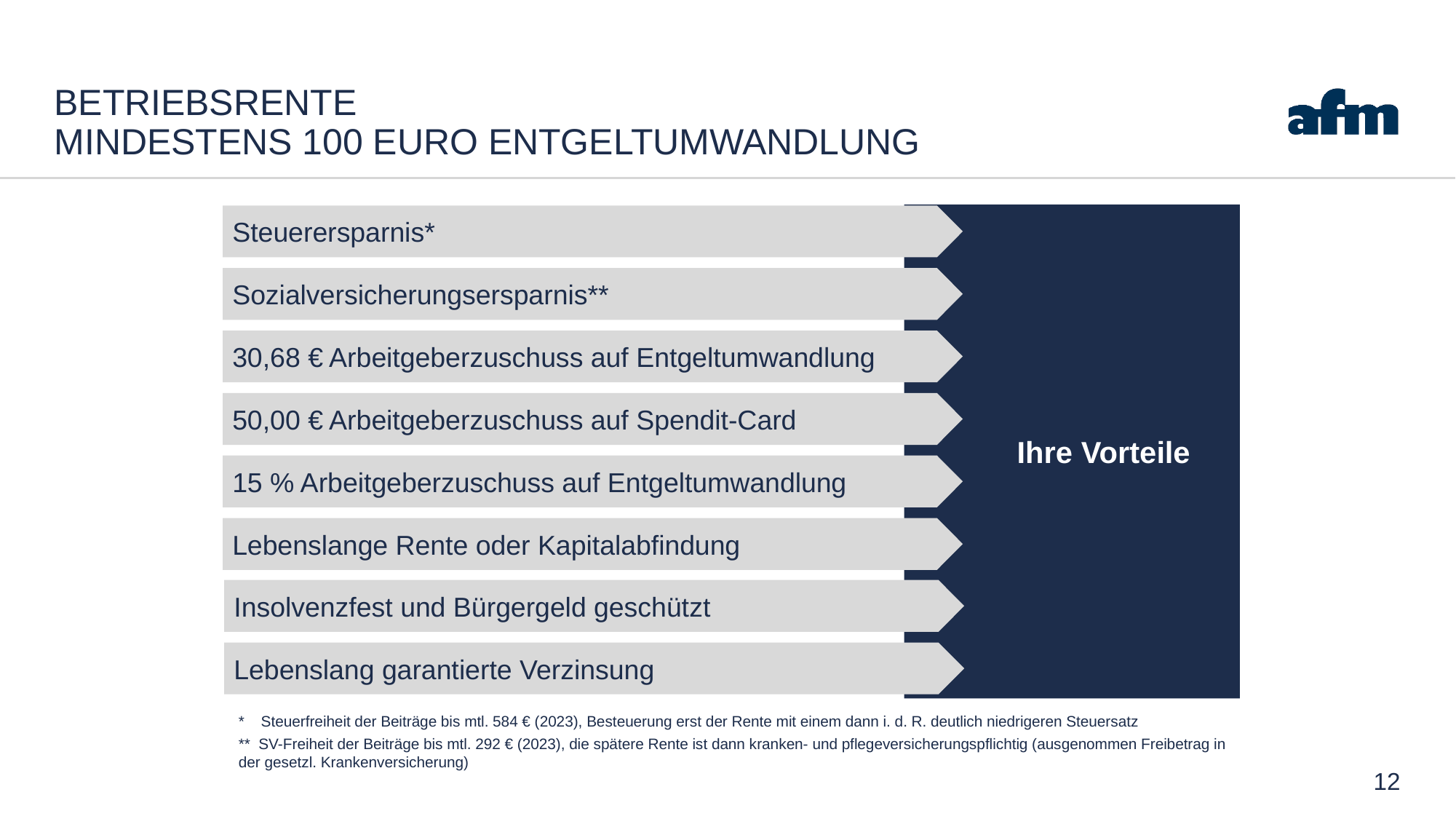

# BETRIEBSRENTE Mindestens 100 EURO ENTGELTUMWANDLUNG
Ihre Vorteile
Steuerersparnis*
Sozialversicherungsersparnis**
30,68 € Arbeitgeberzuschuss auf Entgeltumwandlung
50,00 € Arbeitgeberzuschuss auf Spendit-Card
15 % Arbeitgeberzuschuss auf Entgeltumwandlung
Lebenslange Rente oder Kapitalabfindung
Insolvenzfest und Bürgergeld geschützt
Lebenslang garantierte Verzinsung
*    Steuerfreiheit der Beiträge bis mtl. 584 € (2023), Besteuerung erst der Rente mit einem dann i. d. R. deutlich niedrigeren Steuersatz
**  SV-Freiheit der Beiträge bis mtl. 292 € (2023), die spätere Rente ist dann kranken- und pflegeversicherungspflichtig (ausgenommen Freibetrag in der gesetzl. Krankenversicherung)
12